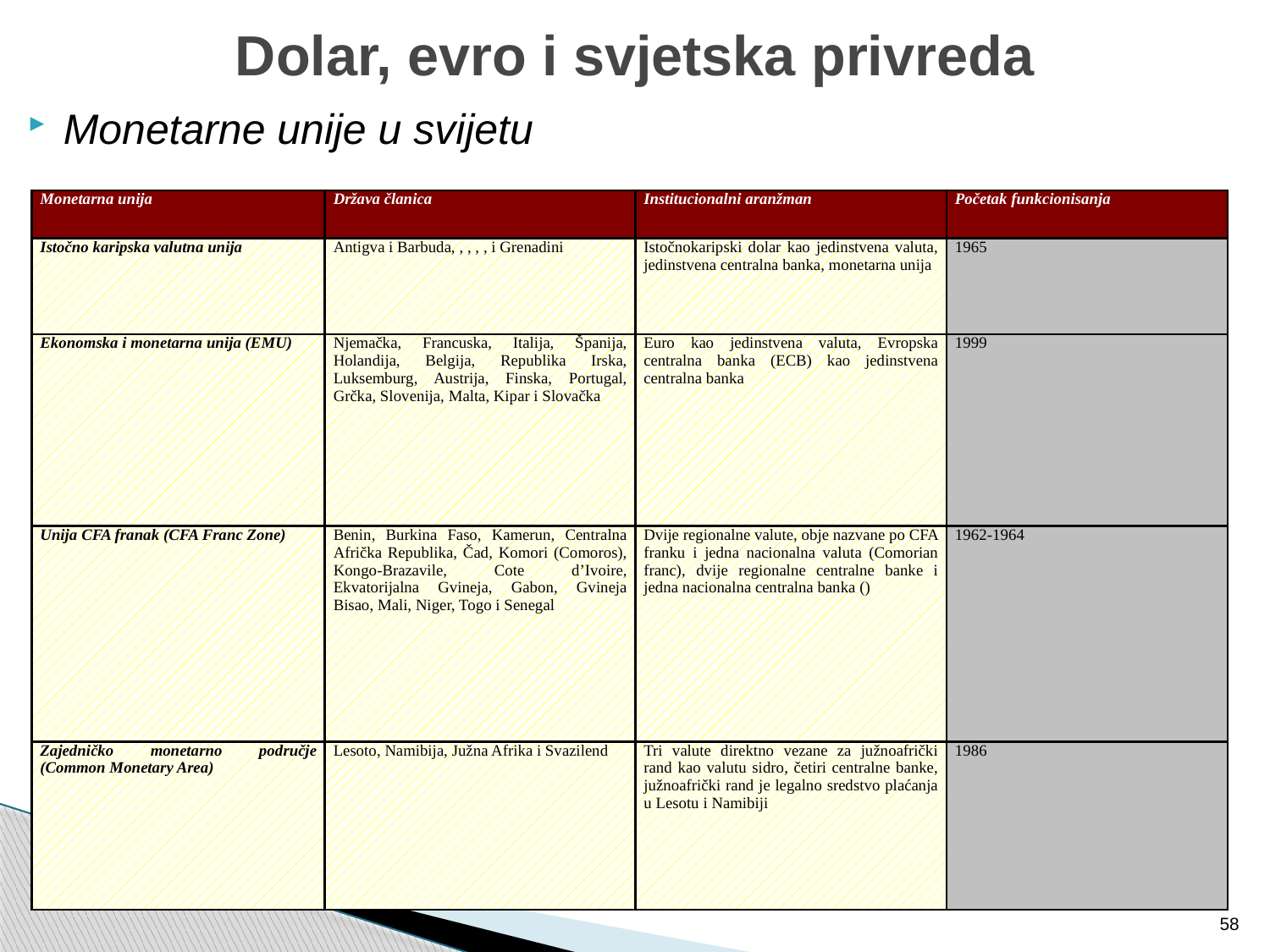

# Dolar, evro i svjetska privreda
Monetarne unije u svijetu
| Monetarna unija | Država članica | Institucionalni aranžman | Početak funkcionisanja |
| --- | --- | --- | --- |
| Istočno karipska valutna unija | Antigva i Barbuda, , , , , i Grenadini | Istočnokaripski dolar kao jedinstvena valuta, jedinstvena centralna banka, monetarna unija | 1965 |
| Ekonomska i monetarna unija (EMU) | Njemačka, Francuska, Italija, Španija, Holandija, Belgija, Republika Irska, Luksemburg, Austrija, Finska, Portugal, Grčka, Slovenija, Malta, Kipar i Slovačka | Euro kao jedinstvena valuta, Evropska centralna banka (ECB) kao jedinstvena centralna banka | 1999 |
| Unija CFA franak (CFA Franc Zone) | Benin, Burkina Faso, Kamerun, Centralna Afrička Republika, Čad, Komori (Comoros), Kongo-Brazavile, Cote d’Ivoire, Ekvatorijalna Gvineja, Gabon, Gvineja Bisao, Mali, Niger, Togo i Senegal | Dvije regionalne valute, obje nazvane po CFA franku i jedna nacionalna valuta (Comorian franc), dvije regionalne centralne banke i jedna nacionalna centralna banka () | 1962-1964 |
| Zajedničko monetarno područje (Common Monetary Area) | Lesoto, Namibija, Južna Afrika i Svazilend | Tri valute direktno vezane za južnoafrički rand kao valutu sidro, četiri centralne banke, južnoafrički rand je legalno sredstvo plaćanja u Lesotu i Namibiji | 1986 |
58